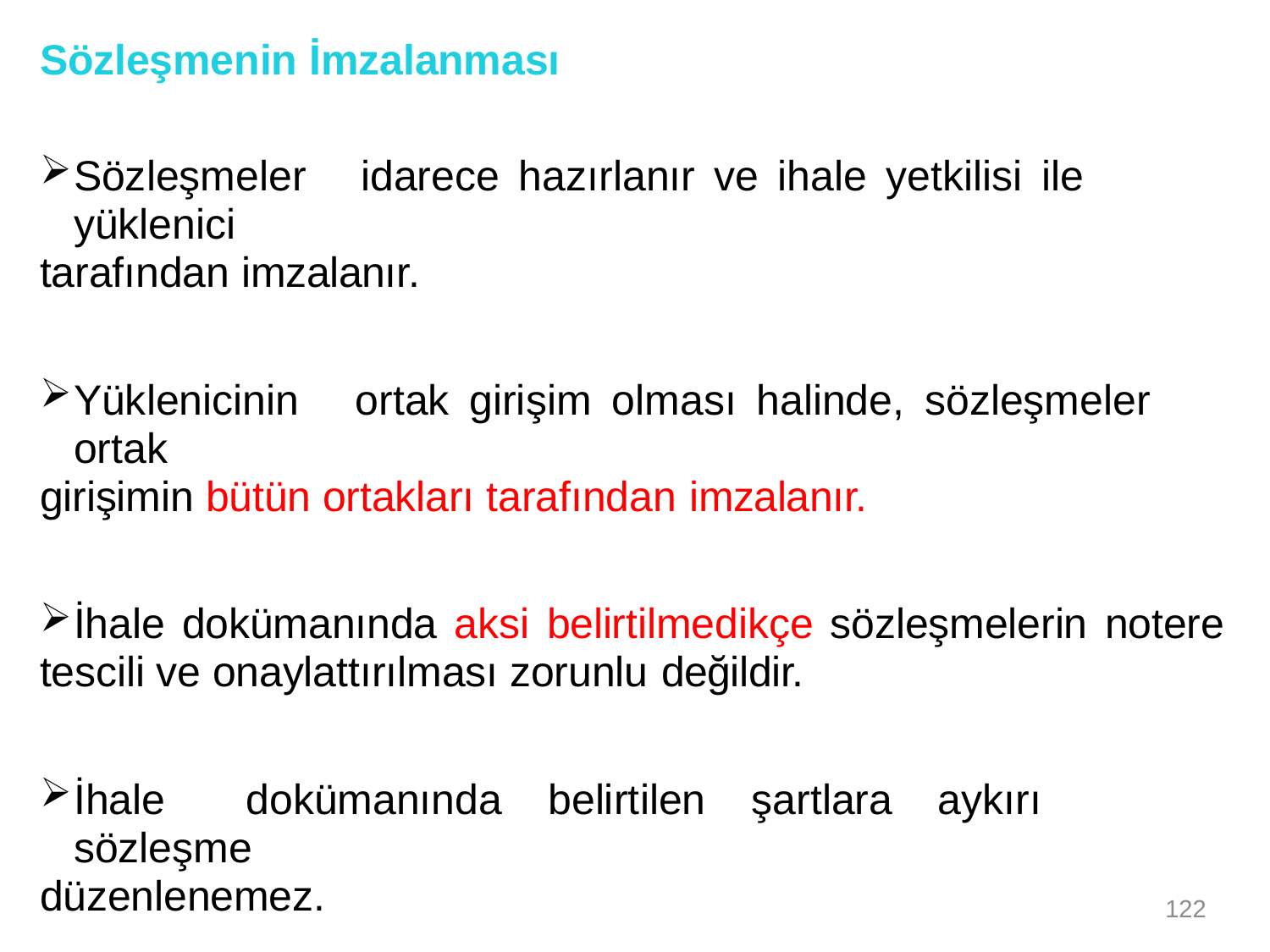

Sözleşmenin İmzalanması

Sözleşmeler	idarece	hazırlanır	ve	ihale	yetkilisi	ile	yüklenici
tarafından imzalanır.

Yüklenicinin	ortak	girişim	olması	halinde,	sözleşmeler	ortak
girişimin bütün ortakları tarafından imzalanır.

İhale dokümanında aksi belirtilmedikçe sözleşmelerin notere
tescili ve onaylattırılması zorunlu değildir.

İhale	dokümanında	belirtilen	şartlara	aykırı	sözleşme
düzenlenemez.
122